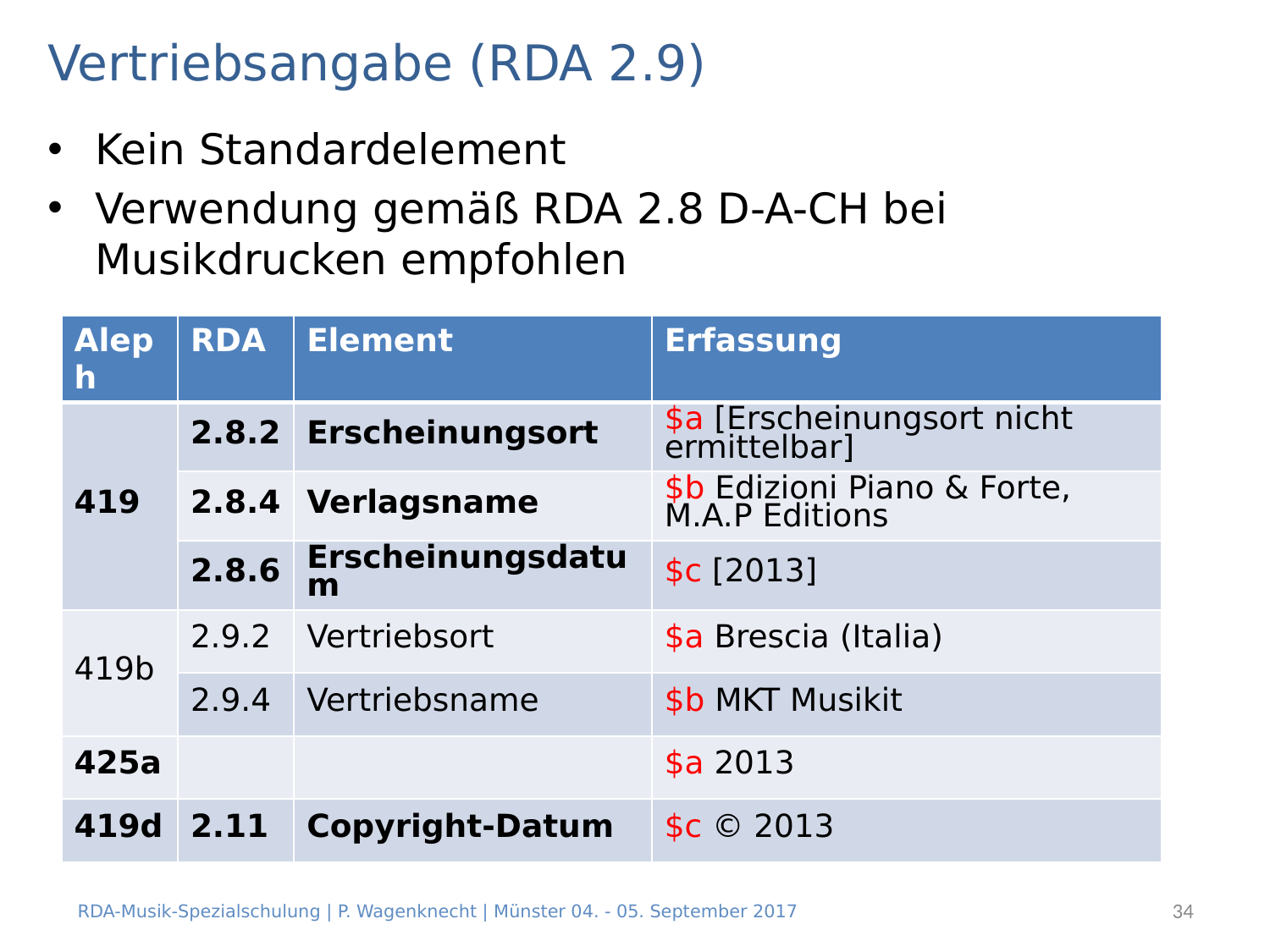

# Vertriebsangabe (RDA 2.9)
Kein Standardelement
Verwendung gemäß RDA 2.8 D-A-CH bei Musikdrucken empfohlen
| Aleph | RDA | Element | Erfassung |
| --- | --- | --- | --- |
| 419 | 2.8.2 | Erscheinungsort | $a [Erscheinungsort nicht ermittelbar] |
|  | 2.8.4 | Verlagsname | $b Edizioni Piano & Forte, M.A.P Editions |
|  | 2.8.6 | Erscheinungsdatum | $c [2013] |
| 419b | 2.9.2 | Vertriebsort | $a Brescia (Italia) |
|  | 2.9.4 | Vertriebsname | $b MKT Musikit |
| 425a |  |  | $a 2013 |
| 419d | 2.11 | Copyright-Datum | $c © 2013 |
RDA-Musik-Spezialschulung | P. Wagenknecht | Münster 04. - 05. September 2017
34